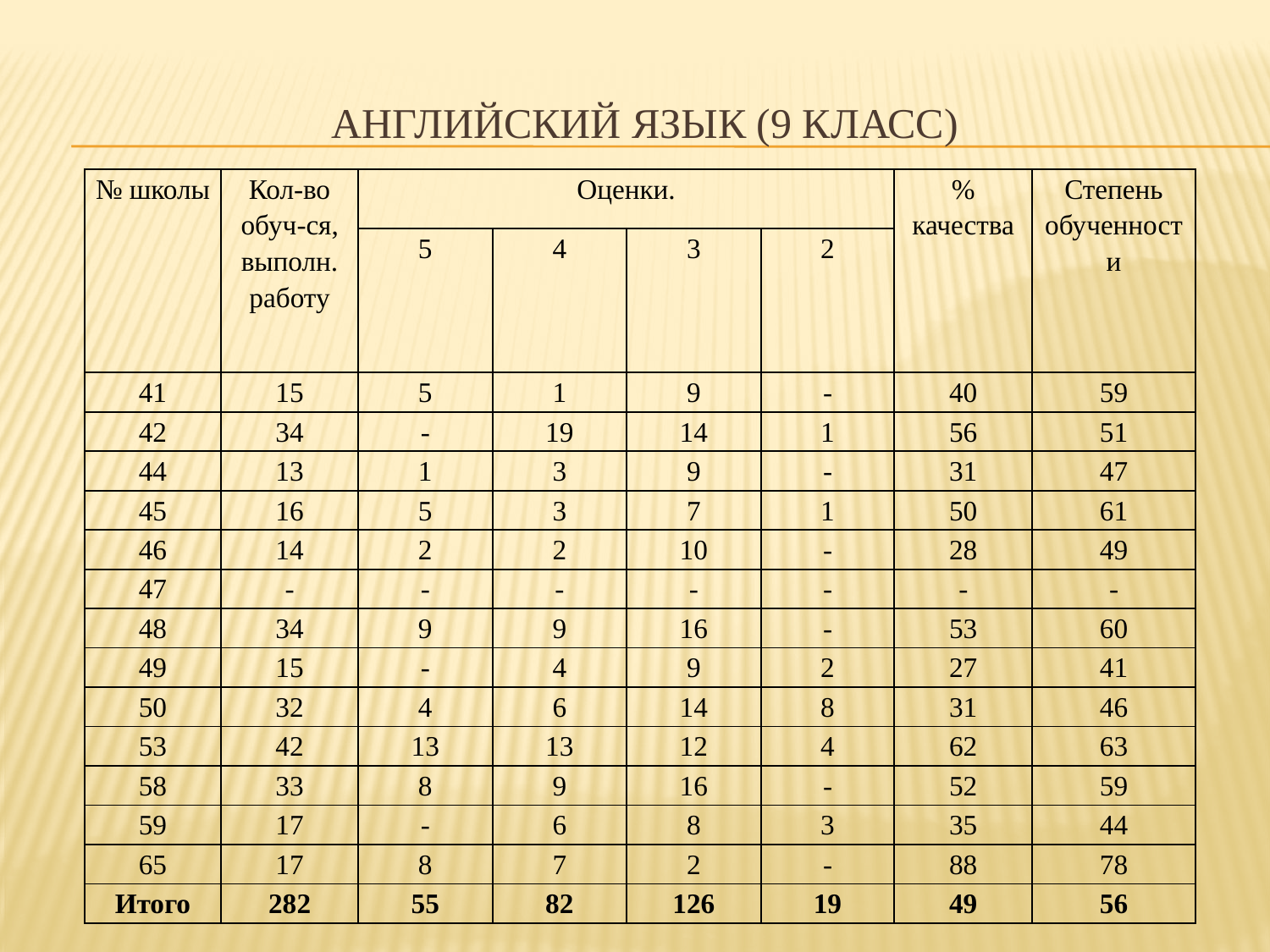

# Английский язык (9 класс)
| № школы | Кол-во обуч-ся, выполн. работу | Оценки. |  |  |  | % качества | Степень обученности |
| --- | --- | --- | --- | --- | --- | --- | --- |
|  |  | 5 | 4 | 3 | 2 |  |  |
| 41 | 15 | 5 | 1 | 9 | - | 40 | 59 |
| 42 | 34 | - | 19 | 14 | 1 | 56 | 51 |
| 44 | 13 | 1 | 3 | 9 | - | 31 | 47 |
| 45 | 16 | 5 | 3 | 7 | 1 | 50 | 61 |
| 46 | 14 | 2 | 2 | 10 | - | 28 | 49 |
| 47 | - | - | - | - | - | - | - |
| 48 | 34 | 9 | 9 | 16 | - | 53 | 60 |
| 49 | 15 | - | 4 | 9 | 2 | 27 | 41 |
| 50 | 32 | 4 | 6 | 14 | 8 | 31 | 46 |
| 53 | 42 | 13 | 13 | 12 | 4 | 62 | 63 |
| 58 | 33 | 8 | 9 | 16 | - | 52 | 59 |
| 59 | 17 | - | 6 | 8 | 3 | 35 | 44 |
| 65 | 17 | 8 | 7 | 2 | - | 88 | 78 |
| Итого | 282 | 55 | 82 | 126 | 19 | 49 | 56 |